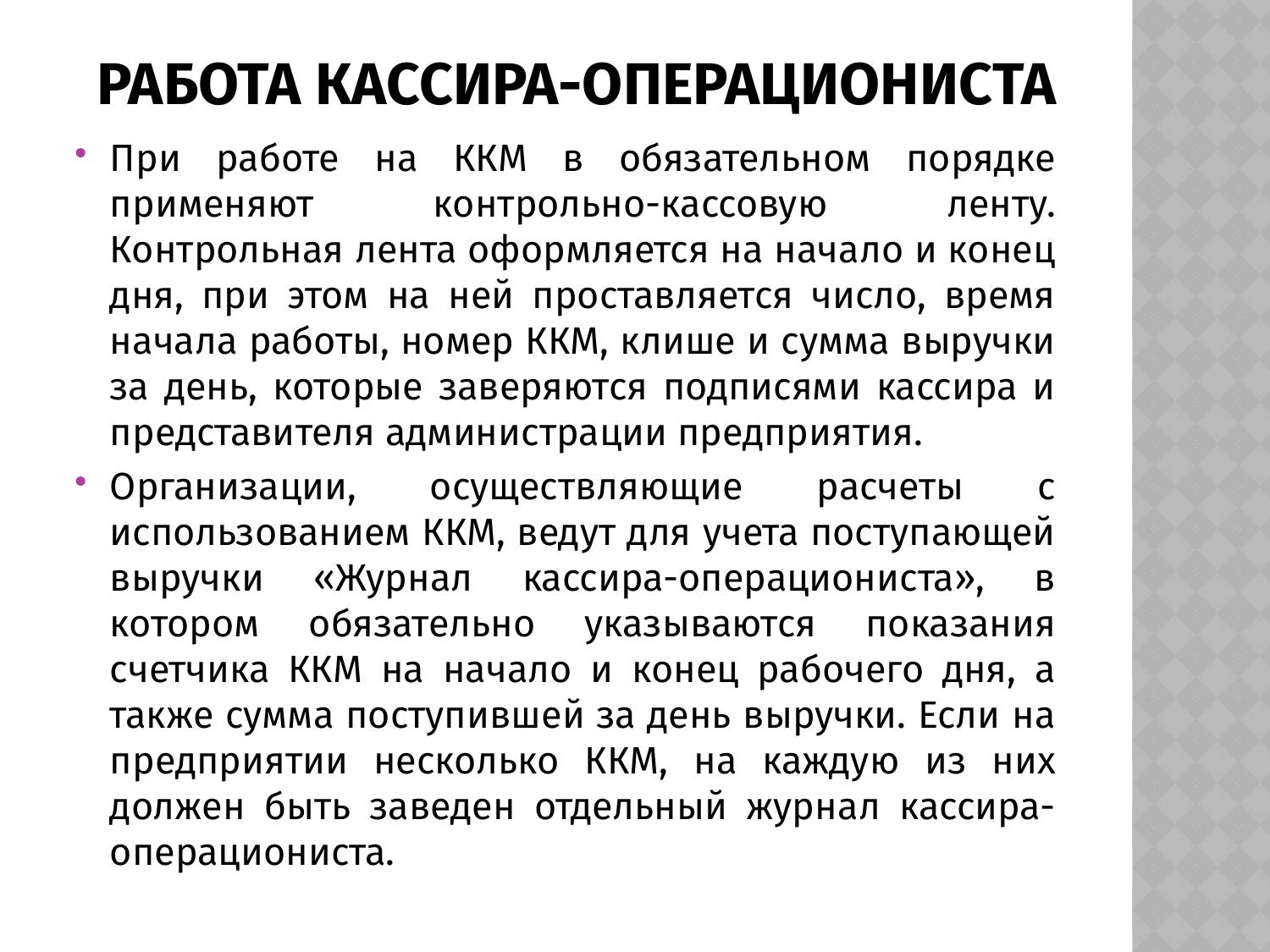

# Работа кассира-операциониста
При работе на ККМ в обязательном порядке применяют контрольно-кассовую ленту. Контрольная лента оформляется на начало и конец дня, при этом на ней проставляется число, время начала работы, номер ККМ, клише и сумма выручки за день, которые заверяются подписями кассира и представителя администрации предприятия.
Организации, осуществляющие расчеты с использованием ККМ, ведут для учета поступающей выручки «Журнал кассира-операциониста», в котором обязательно указываются показания счетчика ККМ на начало и конец рабочего дня, а также сумма поступившей за день выручки. Если на предприятии несколько ККМ, на каждую из них должен быть заведен отдельный журнал кассира-операциониста.